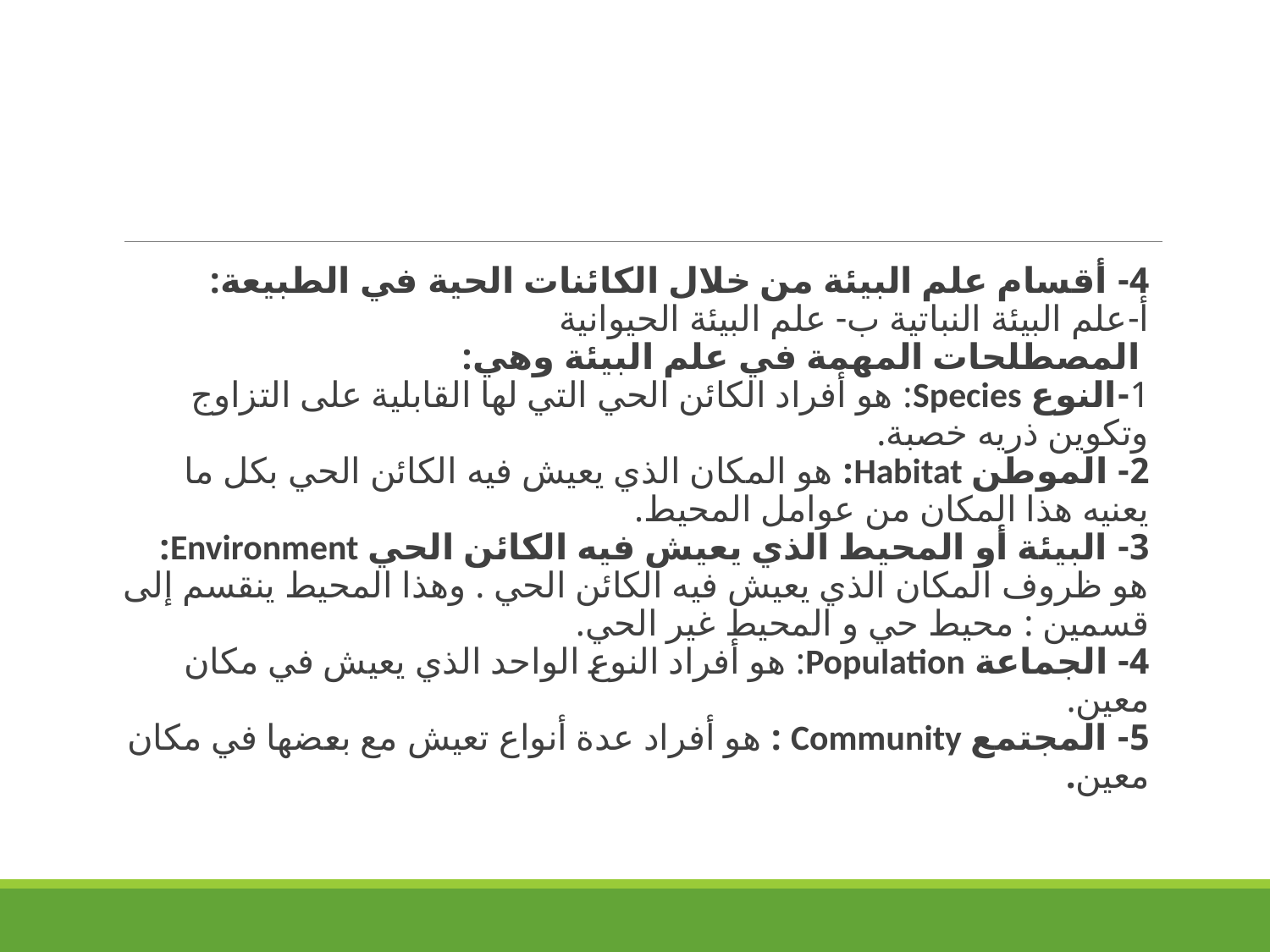

#
4- أقسام علم البيئة من خلال الكائنات الحية في الطبيعة:
أ-علم البيئة النباتية ب- علم البيئة الحيوانية
 المصطلحات المهمة في علم البيئة وهي:
1-النوع Species: هو أفراد الكائن الحي التي لها القابلية على التزاوج وتكوين ذريه خصبة.
2- الموطن Habitat: هو المكان الذي يعيش فيه الكائن الحي بكل ما يعنيه هذا المكان من عوامل المحيط.
3- البيئة أو المحيط الذي يعيش فيه الكائن الحي Environment: هو ظروف المكان الذي يعيش فيه الكائن الحي . وهذا المحيط ينقسم إلى قسمين : محيط حي و المحيط غير الحي.
4- الجماعة Population: هو أفراد النوع الواحد الذي يعيش في مكان معين.
5- المجتمع Community : هو أفراد عدة أنواع تعيش مع بعضها في مكان معين.